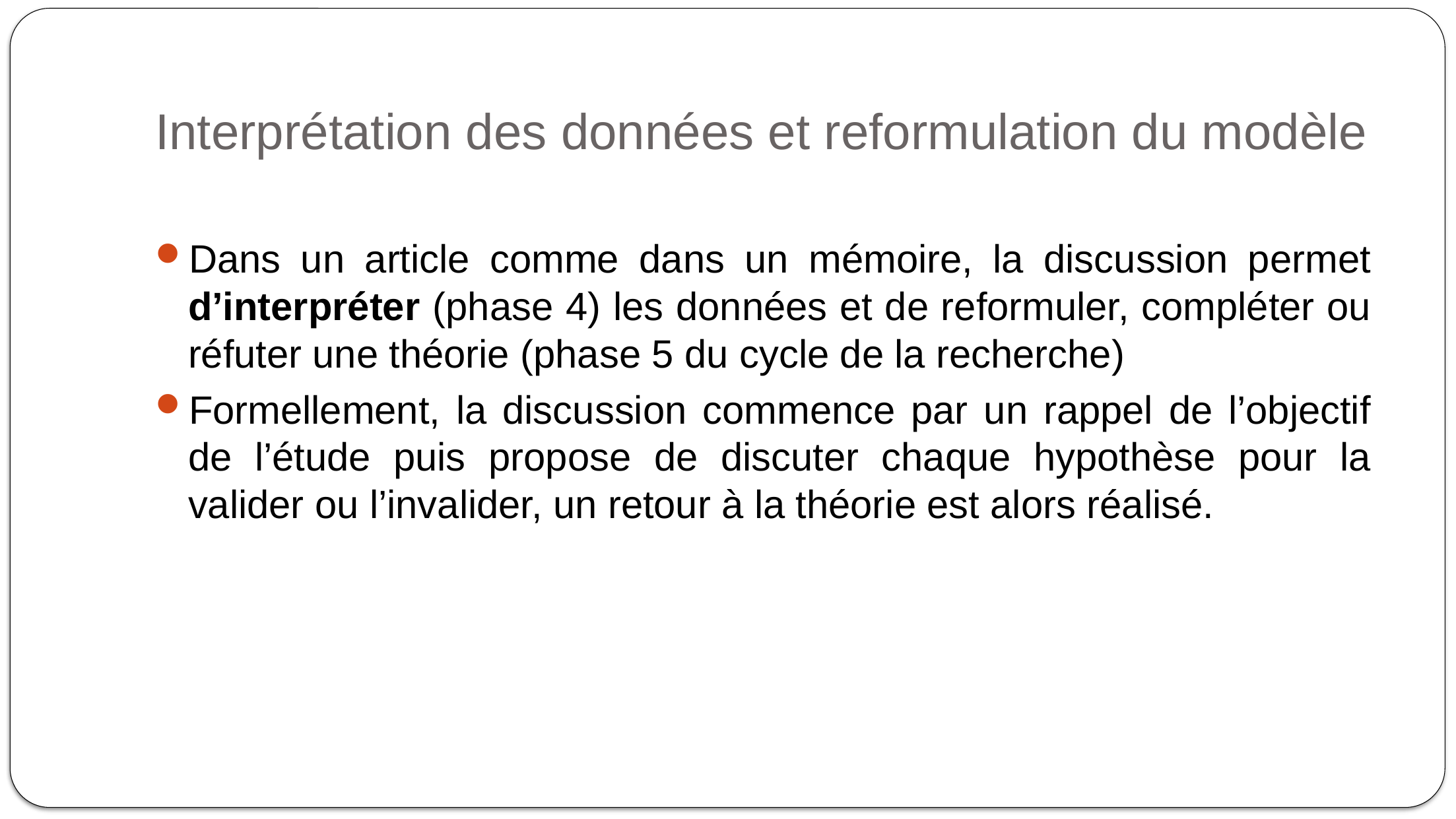

# Interprétation des données et reformulation du modèle

Dans un article comme dans un mémoire, la discussion permet d’interpréter (phase 4) les données et de reformuler, compléter ou réfuter une théorie (phase 5 du cycle de la recherche)
Formellement, la discussion commence par un rappel de l’objectif de l’étude puis propose de discuter chaque hypothèse pour la valider ou l’invalider, un retour à la théorie est alors réalisé.